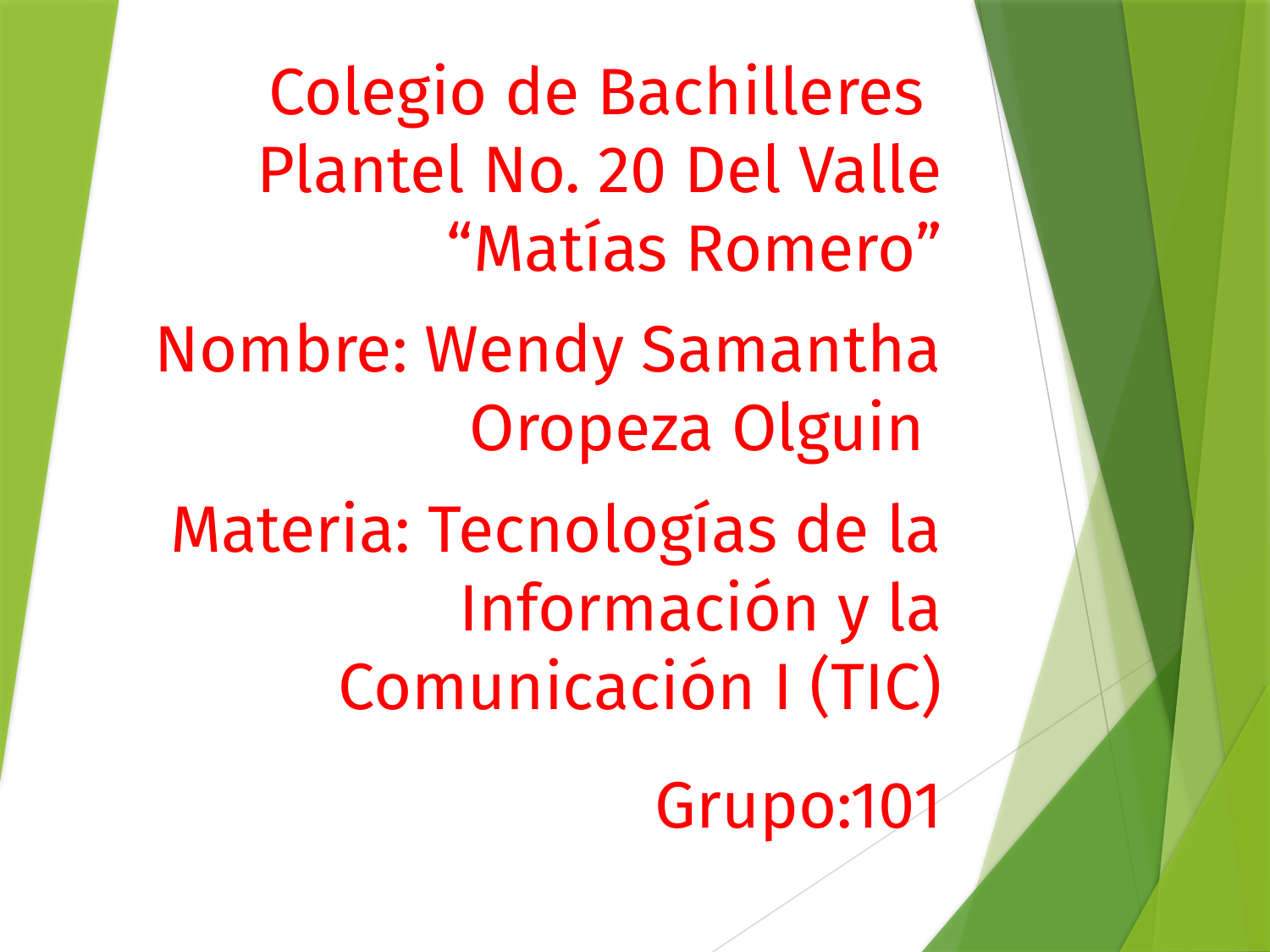

# Colegio de Bachilleres Plantel No. 20 Del Valle “Matías Romero” Nombre: Wendy Samantha Oropeza Olguin Materia: Tecnologías de la Información y la Comunicación I (TIC) Grupo:101